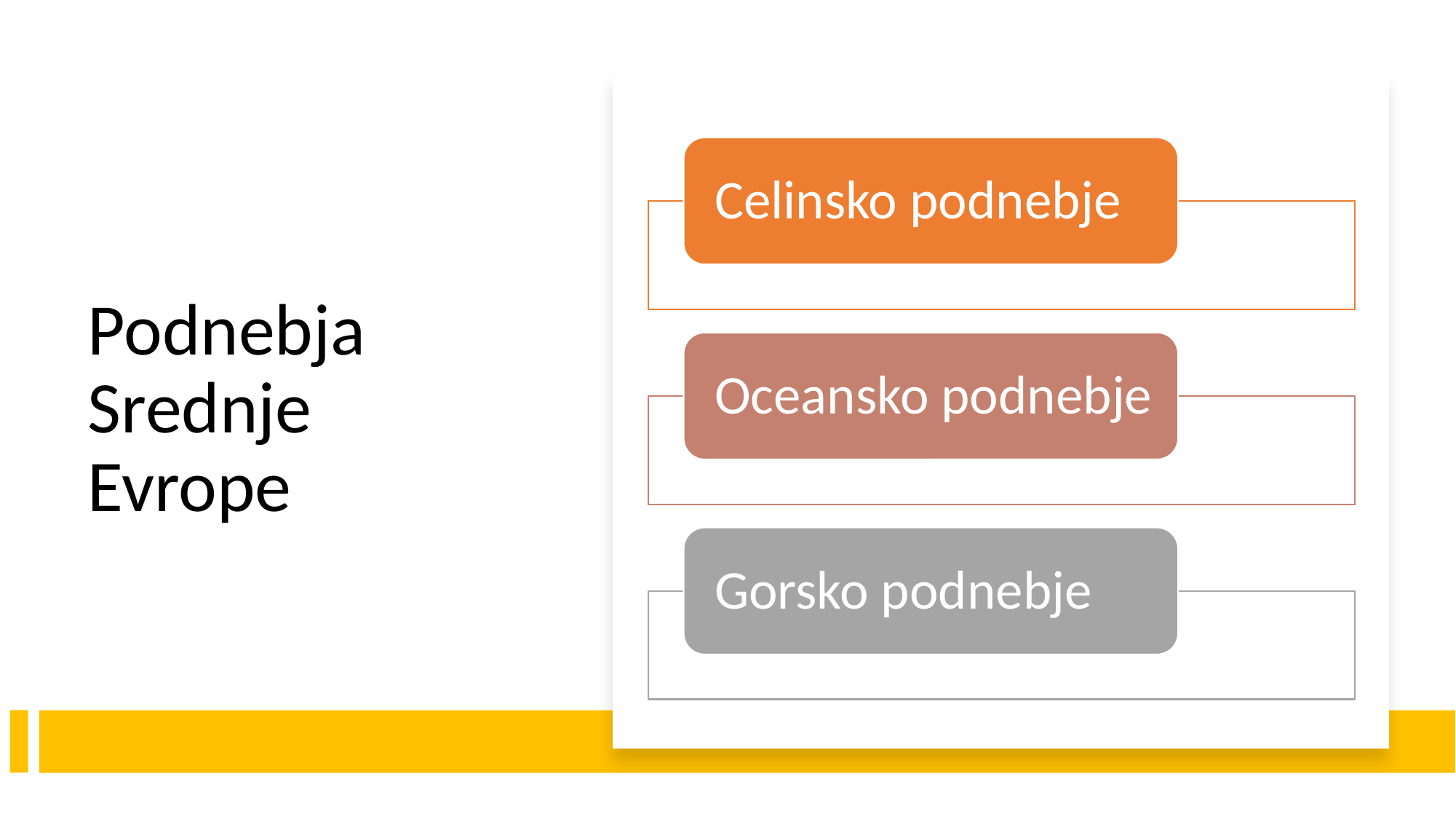

Celinsko podnebje
Oceansko podnebje
Gorsko podnebje
# Podnebja Srednje Evrope